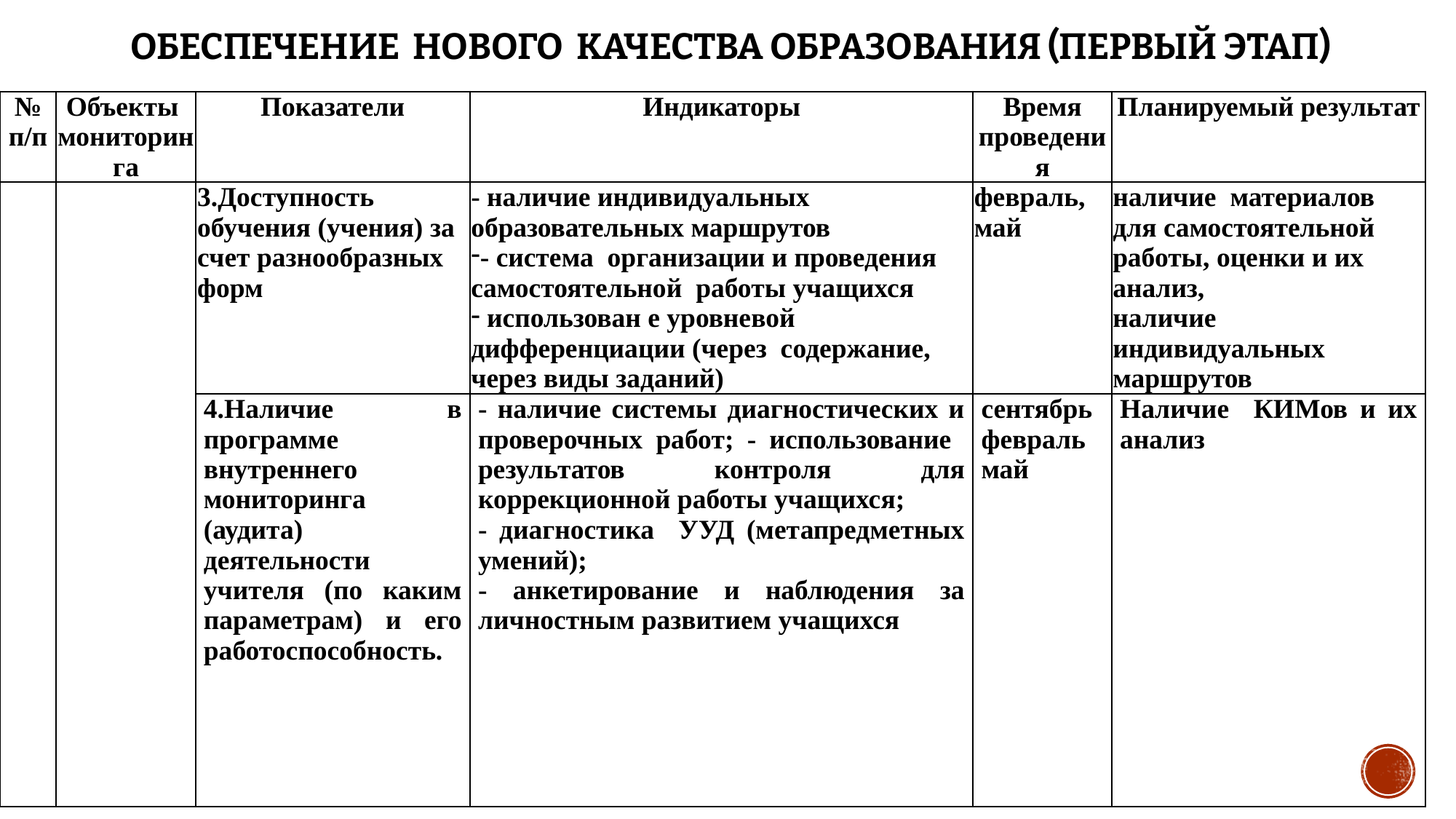

# Обеспечение  нового  качества образования (первый этап)
| № п/п | Объекты мониторинга | Показатели | Индикаторы | Время проведения | Планируемый результат |
| --- | --- | --- | --- | --- | --- |
|  |  | 3.Доступность обучения (учения) за счет разнообразных форм | - наличие индивидуальных образовательных маршрутов - система организации и проведения самостоятельной работы учащихся использован е уровневой дифференциации (через содержание, через виды заданий) | февраль, май | наличие материалов для самостоятельной работы, оценки и их анализ, наличие индивидуальных маршрутов |
|  |  | 4.Наличие в программе внутреннего мониторинга (аудита) деятельности учителя (по каким параметрам) и его работоспособность. | - наличие системы диагностических и проверочных работ; - использование результатов контроля для коррекционной работы учащихся; - диагностика УУД (метапредметных умений); - анкетирование и наблюдения за личностным развитием учащихся | сентябрь февраль май | Наличие КИМов и их анализ |